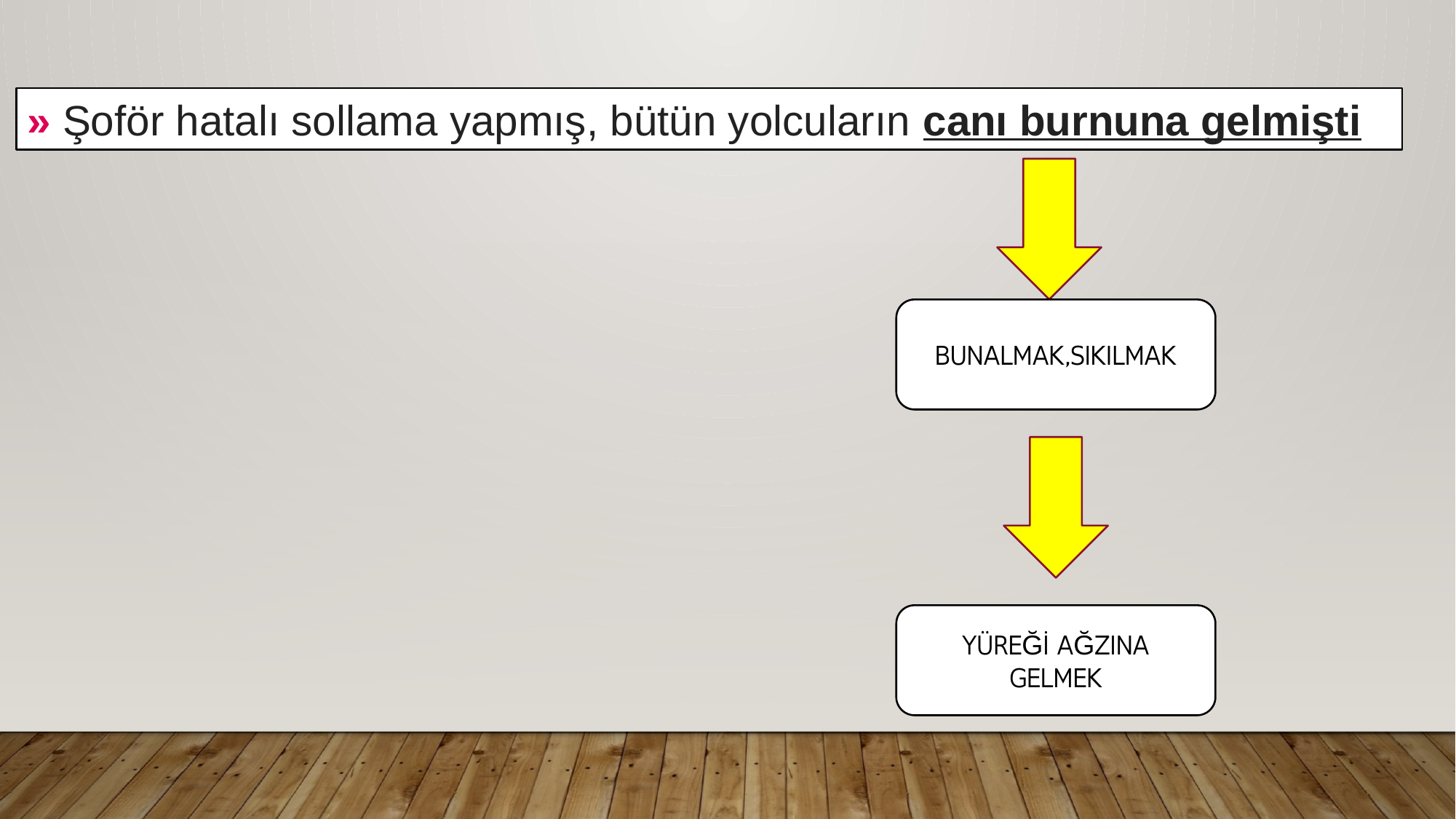

» Şoför hatalı sollama yapmış, bütün yolcuların canı burnuna gelmişti

BUNALMAK,SIKILMAK

YÜREĞİ AĞZINA GELMEK